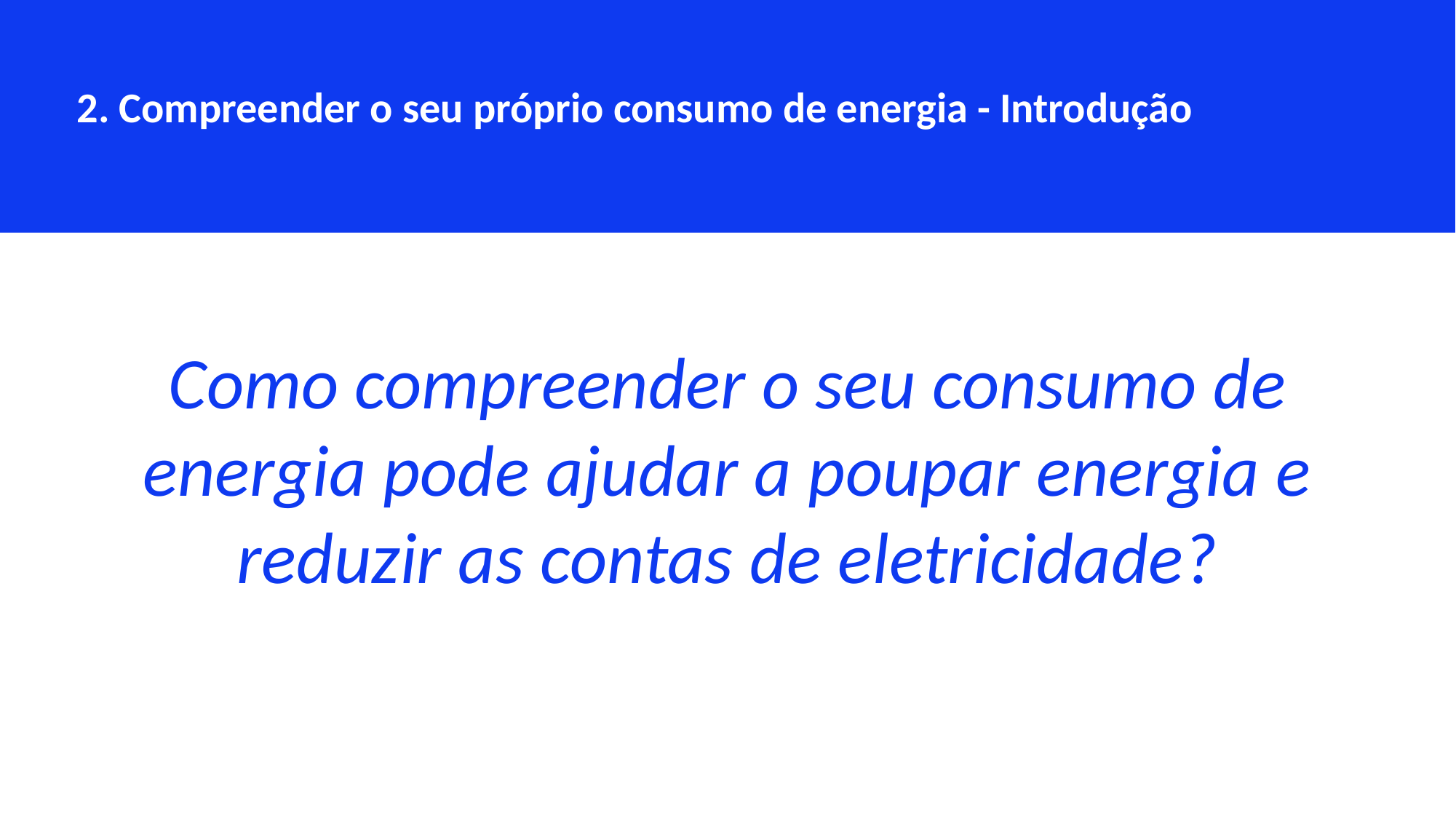

2. Compreender o seu próprio consumo de energia - Introdução

Como compreender o seu consumo de energia pode ajudar a poupar energia e reduzir as contas de eletricidade?